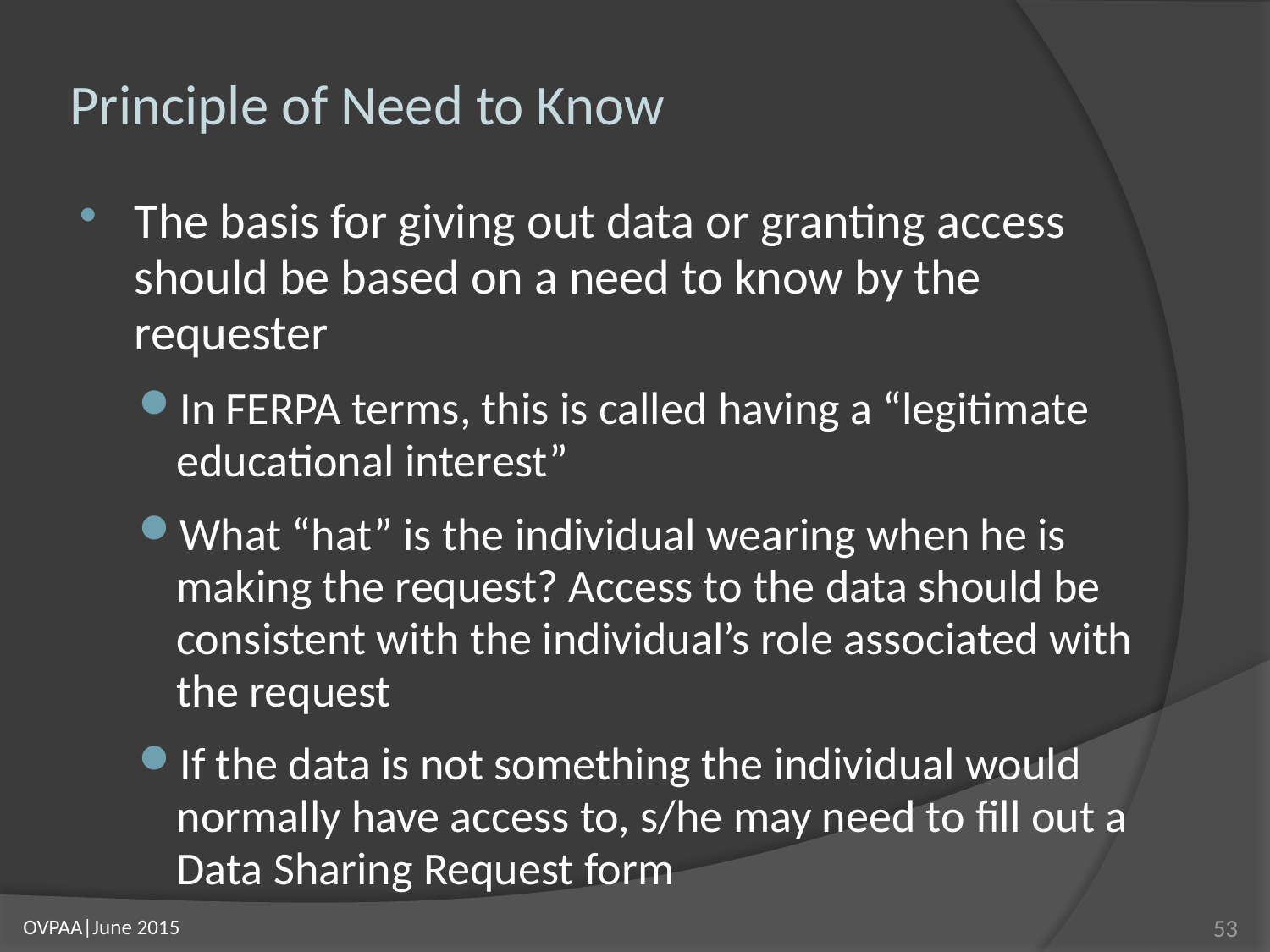

# Principle of Need to Know
The basis for giving out data or granting access should be based on a need to know by the requester
In FERPA terms, this is called having a “legitimate educational interest”
What “hat” is the individual wearing when he is making the request? Access to the data should be consistent with the individual’s role associated with the request
If the data is not something the individual would normally have access to, s/he may need to fill out a Data Sharing Request form

53